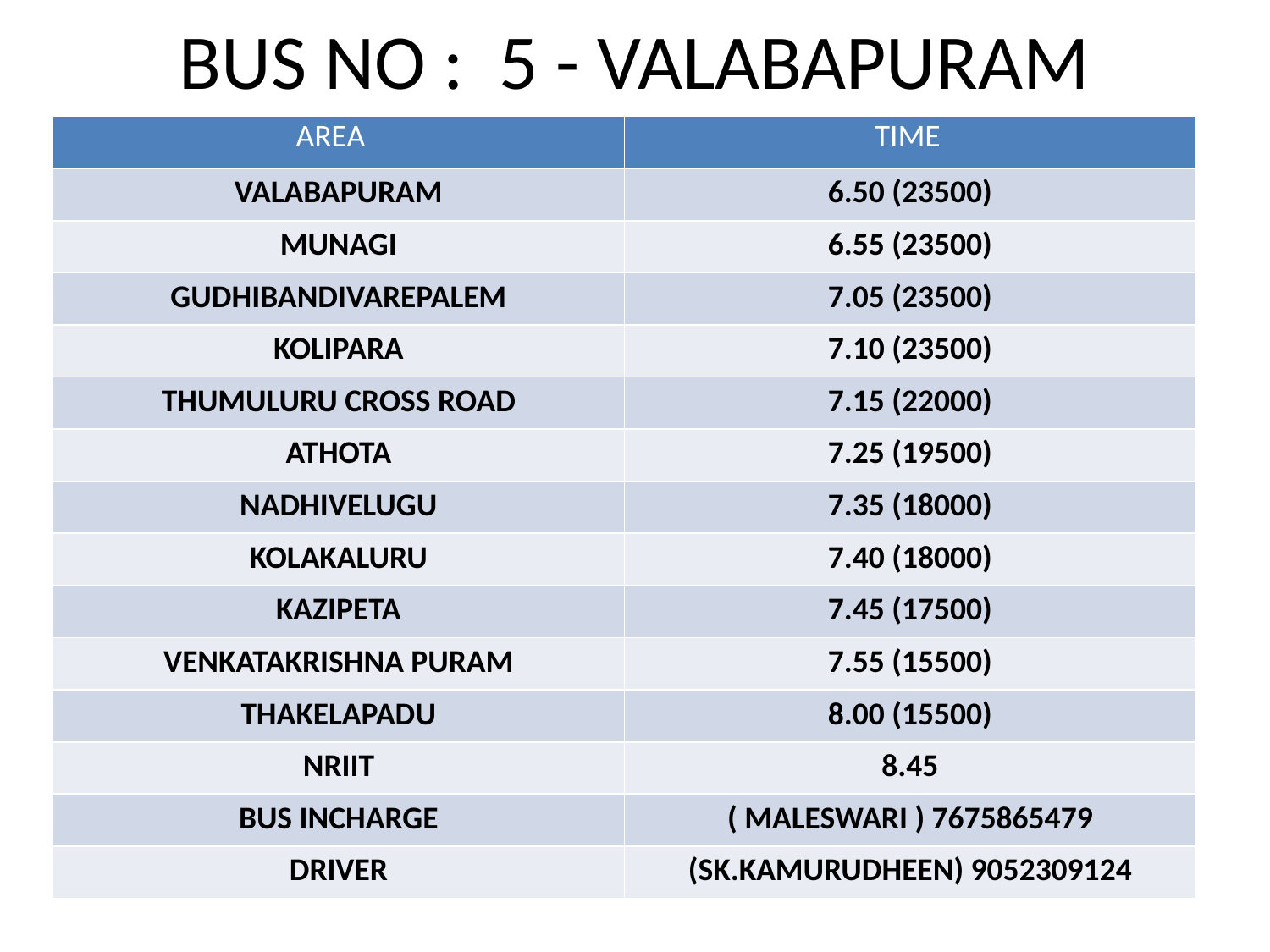

BUS NO :  5 - VALABAPURAM
| AREA | TIME |
| --- | --- |
| VALABAPURAM | 6.50 (23500) |
| MUNAGI | 6.55 (23500) |
| GUDHIBANDIVAREPALEM | 7.05 (23500) |
| KOLIPARA | 7.10 (23500) |
| THUMULURU CROSS ROAD | 7.15 (22000) |
| ATHOTA | 7.25 (19500) |
| NADHIVELUGU | 7.35 (18000) |
| KOLAKALURU | 7.40 (18000) |
| KAZIPETA | 7.45 (17500) |
| VENKATAKRISHNA PURAM | 7.55 (15500) |
| THAKELAPADU | 8.00 (15500) |
| NRIIT | 8.45 |
| BUS INCHARGE | ( MALESWARI ) 7675865479 |
| DRIVER | (SK.KAMURUDHEEN) 9052309124 |